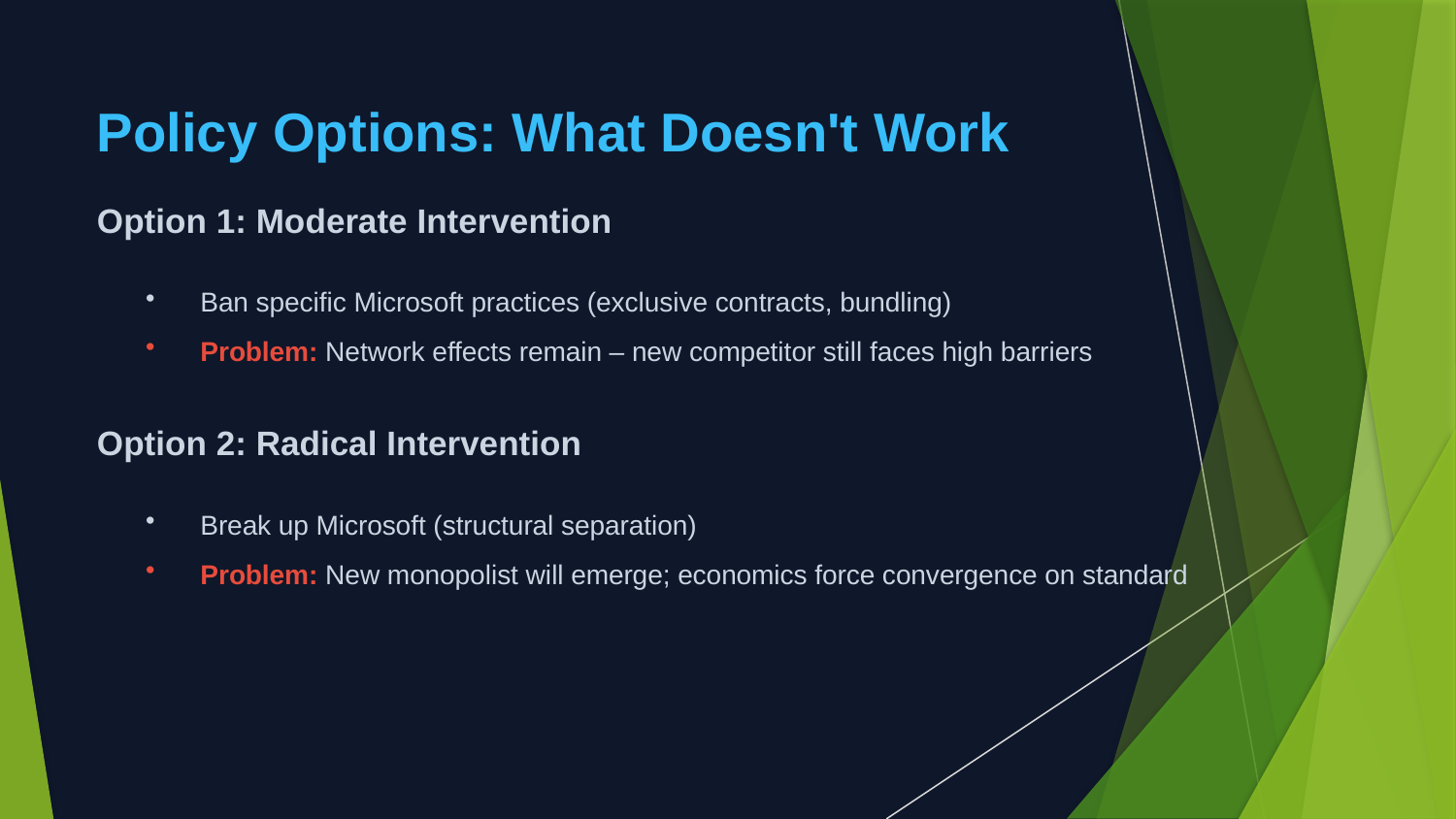

Policy Options: What Doesn't Work
Option 1: Moderate Intervention
Ban specific Microsoft practices (exclusive contracts, bundling)
Problem: Network effects remain – new competitor still faces high barriers
Option 2: Radical Intervention
Break up Microsoft (structural separation)
Problem: New monopolist will emerge; economics force convergence on standard